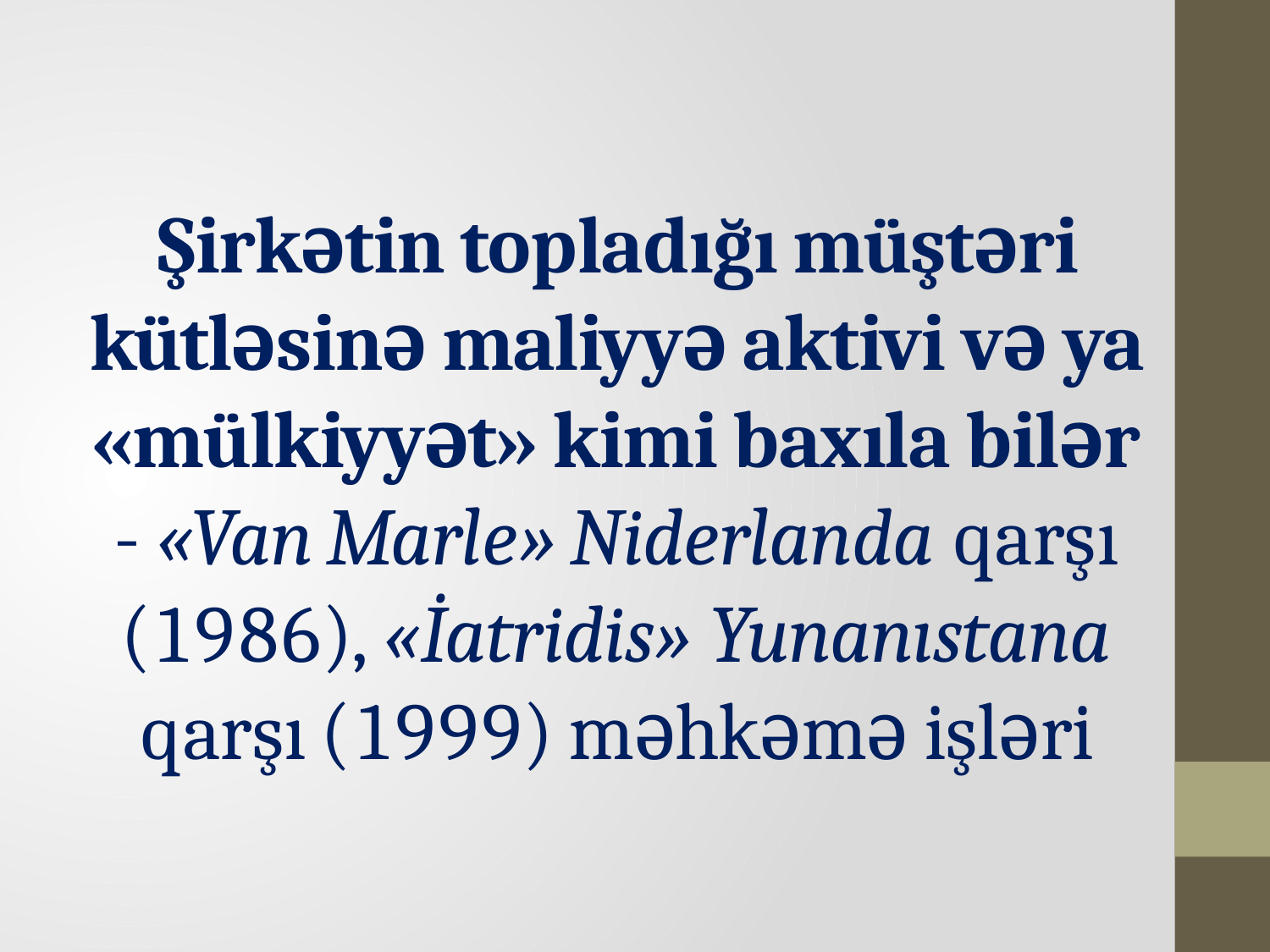

# Şirkətin topladığı müştəri kütləsinə maliyyə aktivi və ya «mülkiyyət» kimi baxıla bilər - «Van Marle» Niderlanda qarşı (1986), «İatridis» Yunanıstana qarşı (1999) məhkəmə işləri